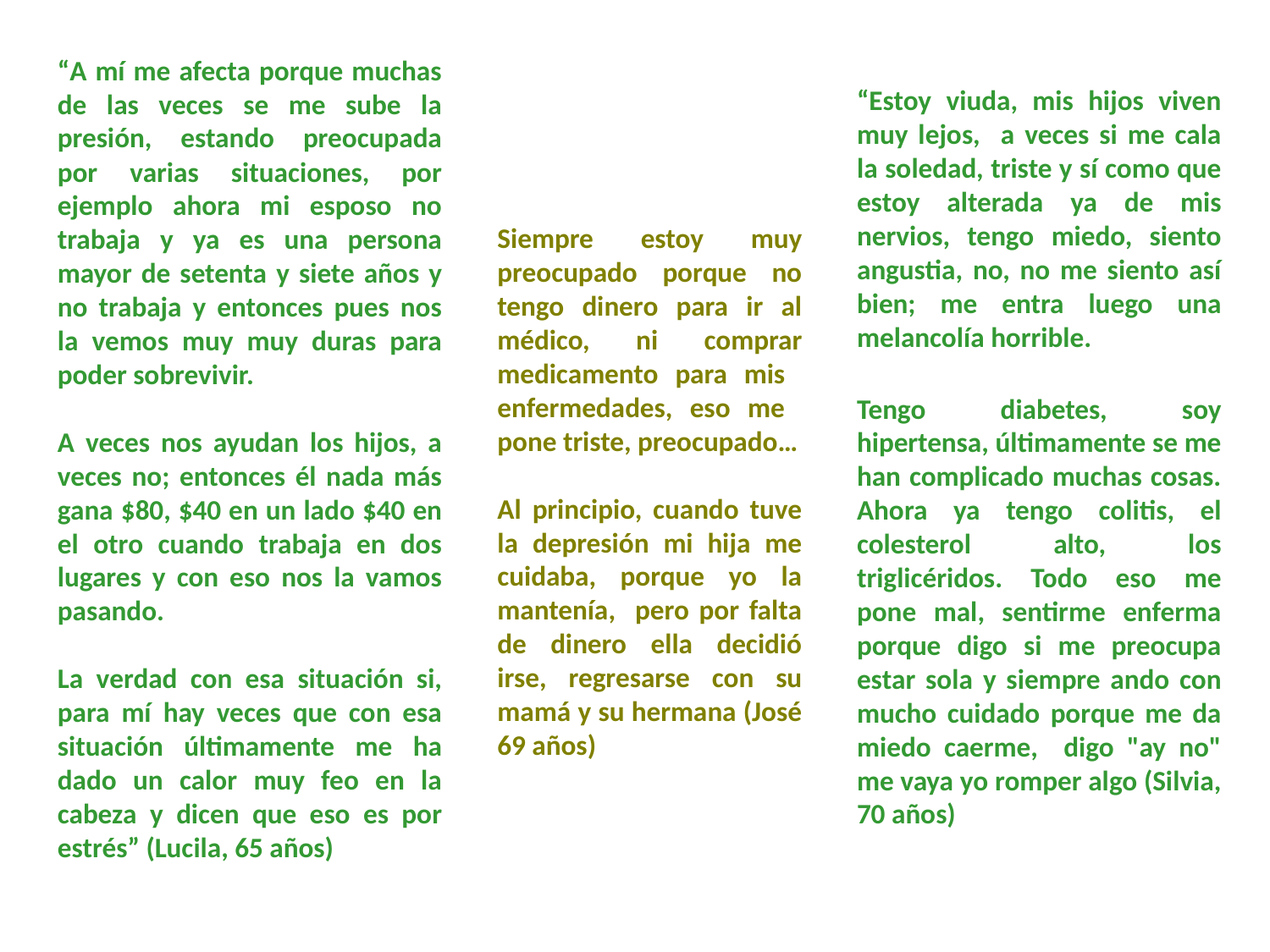

“A mí me afecta porque muchas de las veces se me sube la presión, estando preocupada por varias situaciones, por ejemplo ahora mi esposo no trabaja y ya es una persona mayor de setenta y siete años y no trabaja y entonces pues nos la vemos muy muy duras para poder sobrevivir.

A veces nos ayudan los hijos, a veces no; entonces él nada más gana $80, $40 en un lado $40 en el otro cuando trabaja en dos lugares y con eso nos la vamos pasando.

La verdad con esa situación si, para mí hay veces que con esa situación últimamente me ha dado un calor muy feo en la cabeza y dicen que eso es por estrés” (Lucila, 65 años)

“Estoy viuda, mis hijos viven muy lejos,  a veces si me cala la soledad, triste y sí como que estoy alterada ya de mis nervios, tengo miedo, siento angustia, no, no me siento así bien; me entra luego una melancolía horrible.

Tengo diabetes, soy hipertensa, últimamente se me han complicado muchas cosas. Ahora ya tengo colitis, el colesterol alto, los triglicéridos. Todo eso me pone mal, sentirme enferma porque digo si me preocupa estar sola y siempre ando con mucho cuidado porque me da miedo caerme,  digo "ay no" me vaya yo romper algo (Silvia, 70 años)

Siempre estoy muy preocupado porque no tengo dinero para ir al médico, ni comprar medicamento para mis  enfermedades, eso me  pone triste, preocupado…

Al principio, cuando tuve la depresión mi hija me cuidaba, porque yo la mantenía,  pero por falta de dinero ella decidió irse, regresarse con su mamá y su hermana (José 69 años)